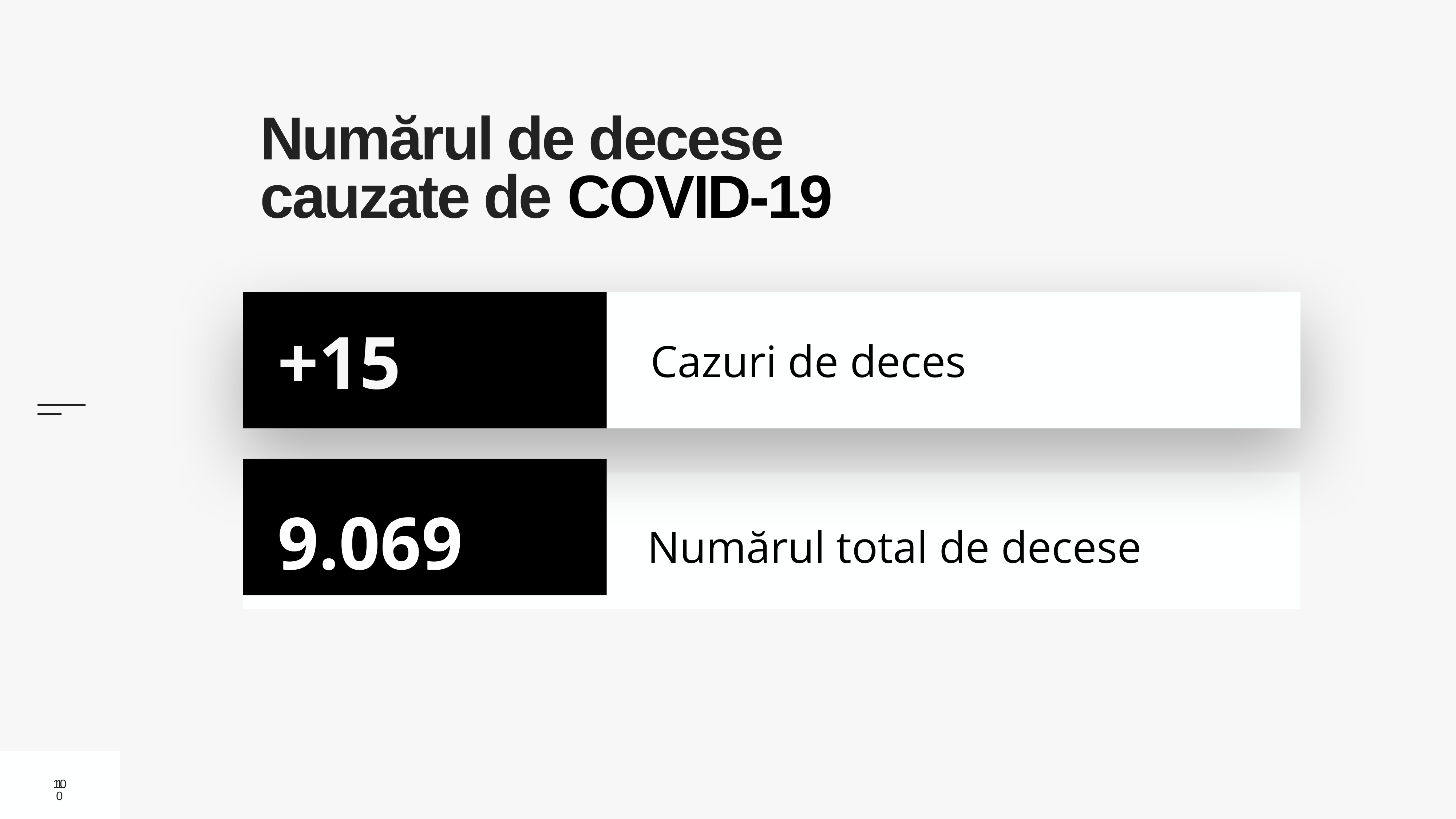

# Numărul de decese cauzate de COVID-19

Cazuri de deces

+15

9.069

Numărul total de decese
10
10